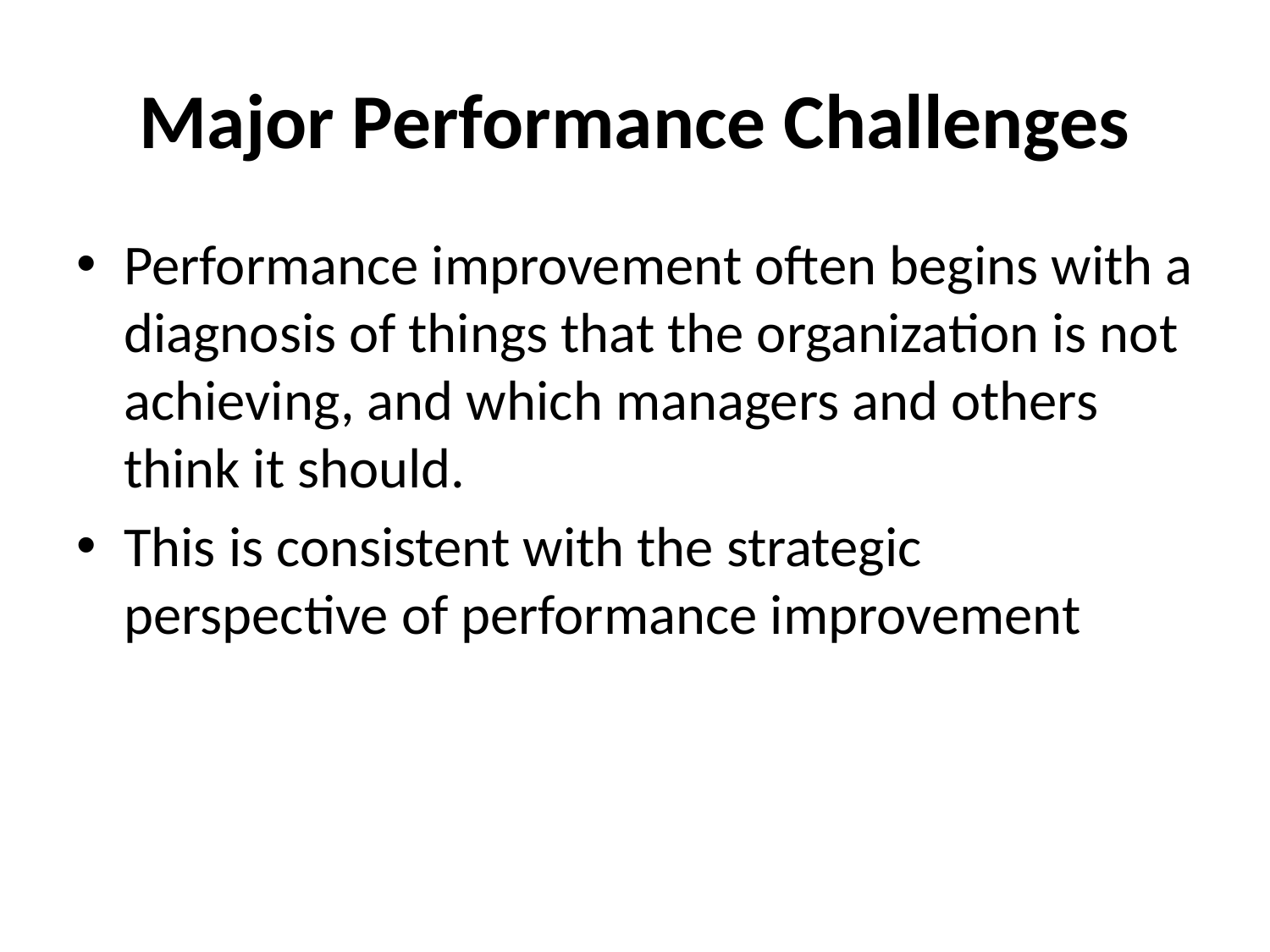

# Major Performance Challenges
Performance improvement often begins with a diagnosis of things that the organization is not achieving, and which managers and others think it should.
This is consistent with the strategic perspective of performance improvement